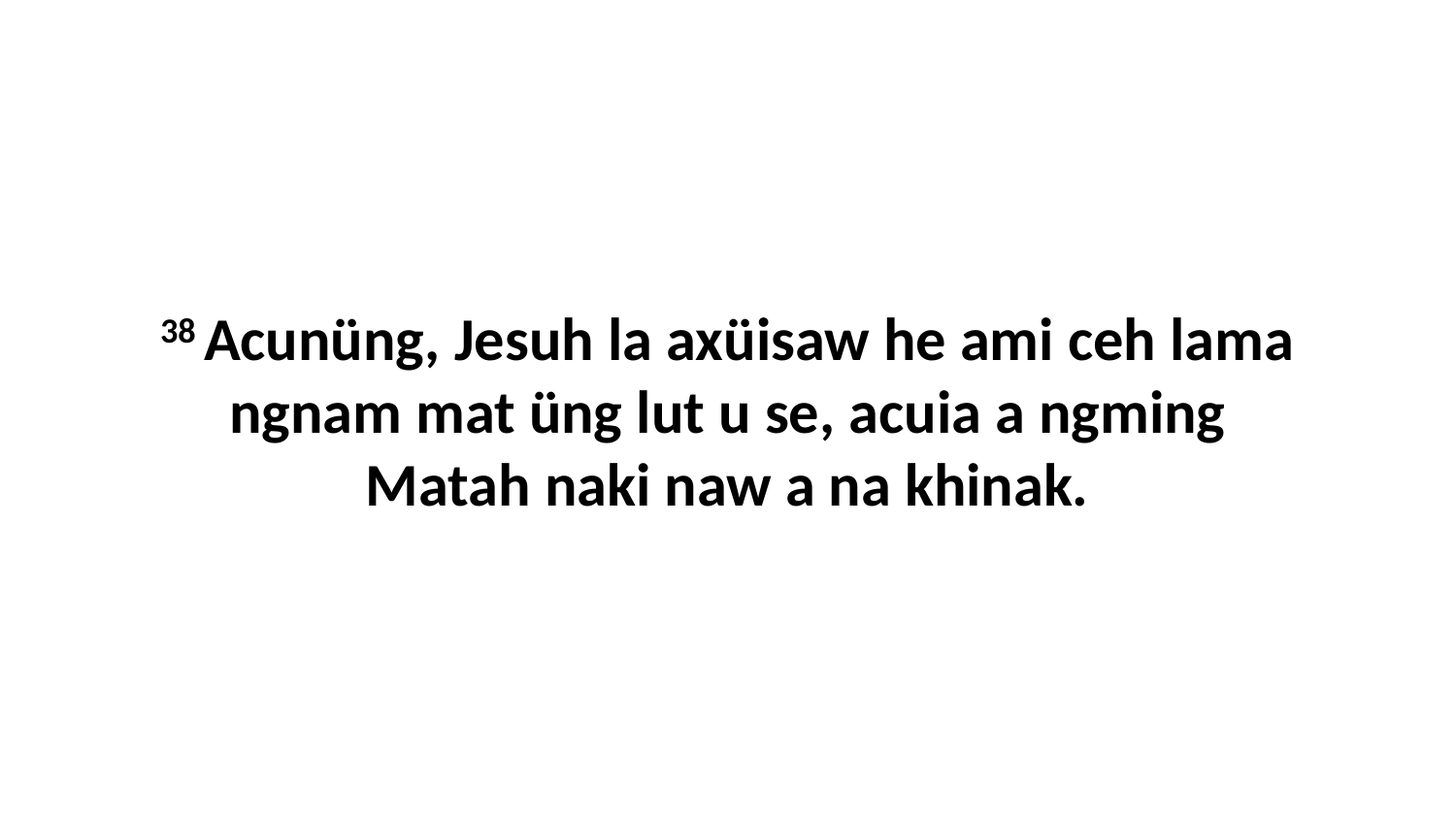

38 Acunüng, Jesuh la axüisaw he ami ceh lama ngnam mat üng lut u se, acuia a ngming Matah naki naw a na khinak.